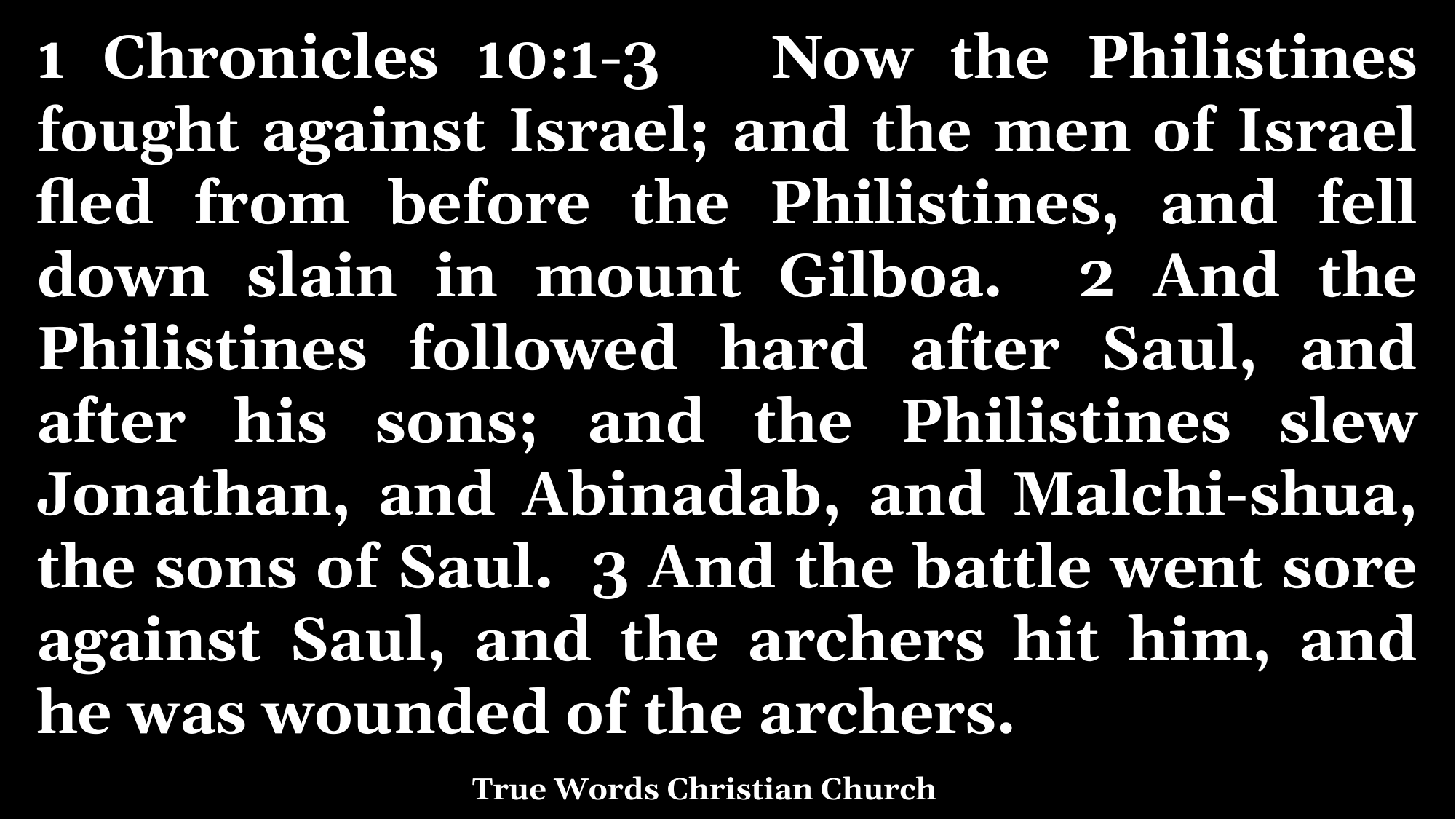

1 Chronicles 10:1-3   Now the Philistines fought against Israel; and the men of Israel fled from before the Philistines, and fell down slain in mount Gilboa.  2 And the Philistines followed hard after Saul, and after his sons; and the Philistines slew Jonathan, and Abinadab, and Malchi-shua, the sons of Saul.  3 And the battle went sore against Saul, and the archers hit him, and he was wounded of the archers.
True Words Christian Church